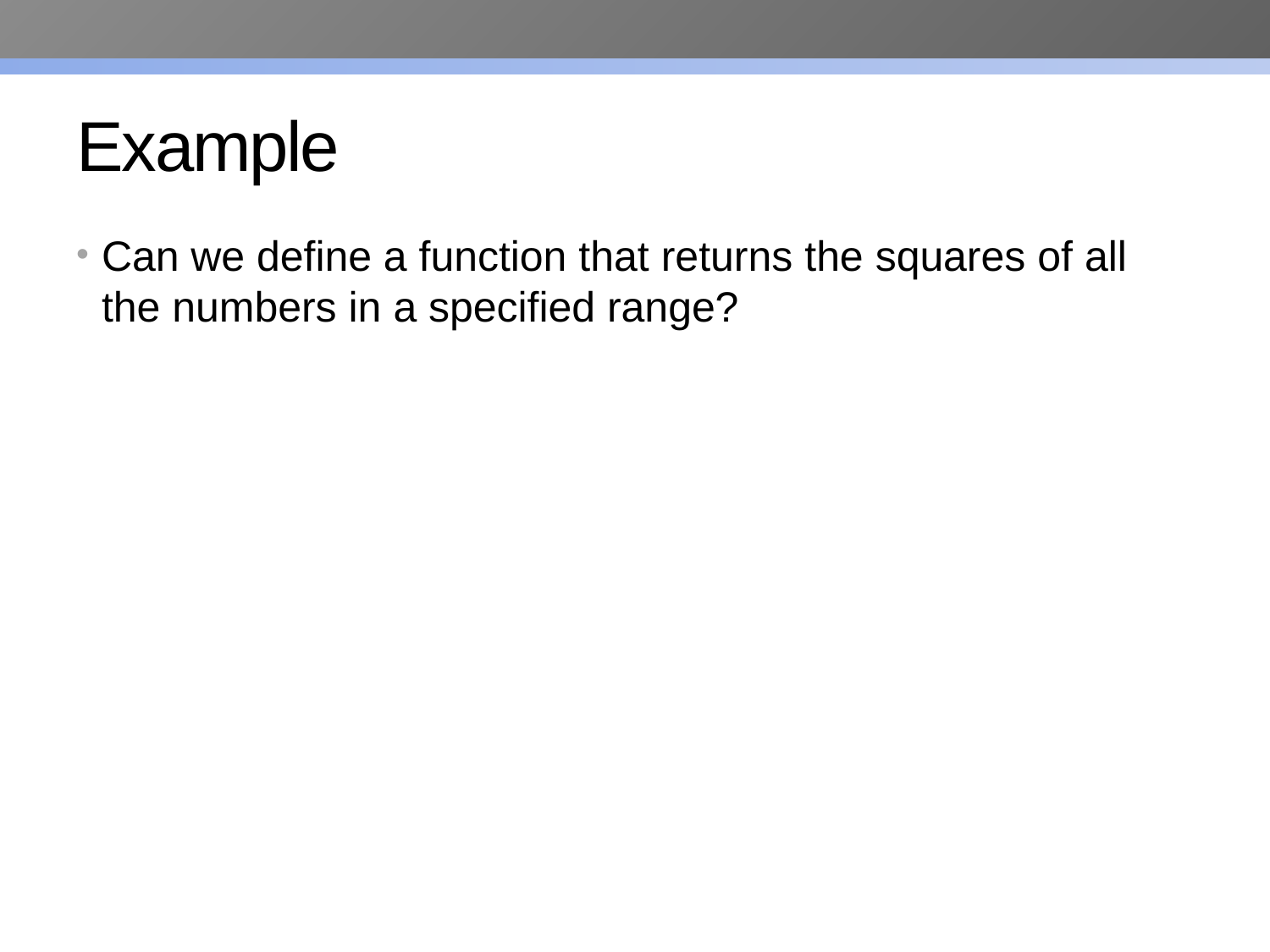

# Example
Can we define a function that returns the squares of all the numbers in a specified range?